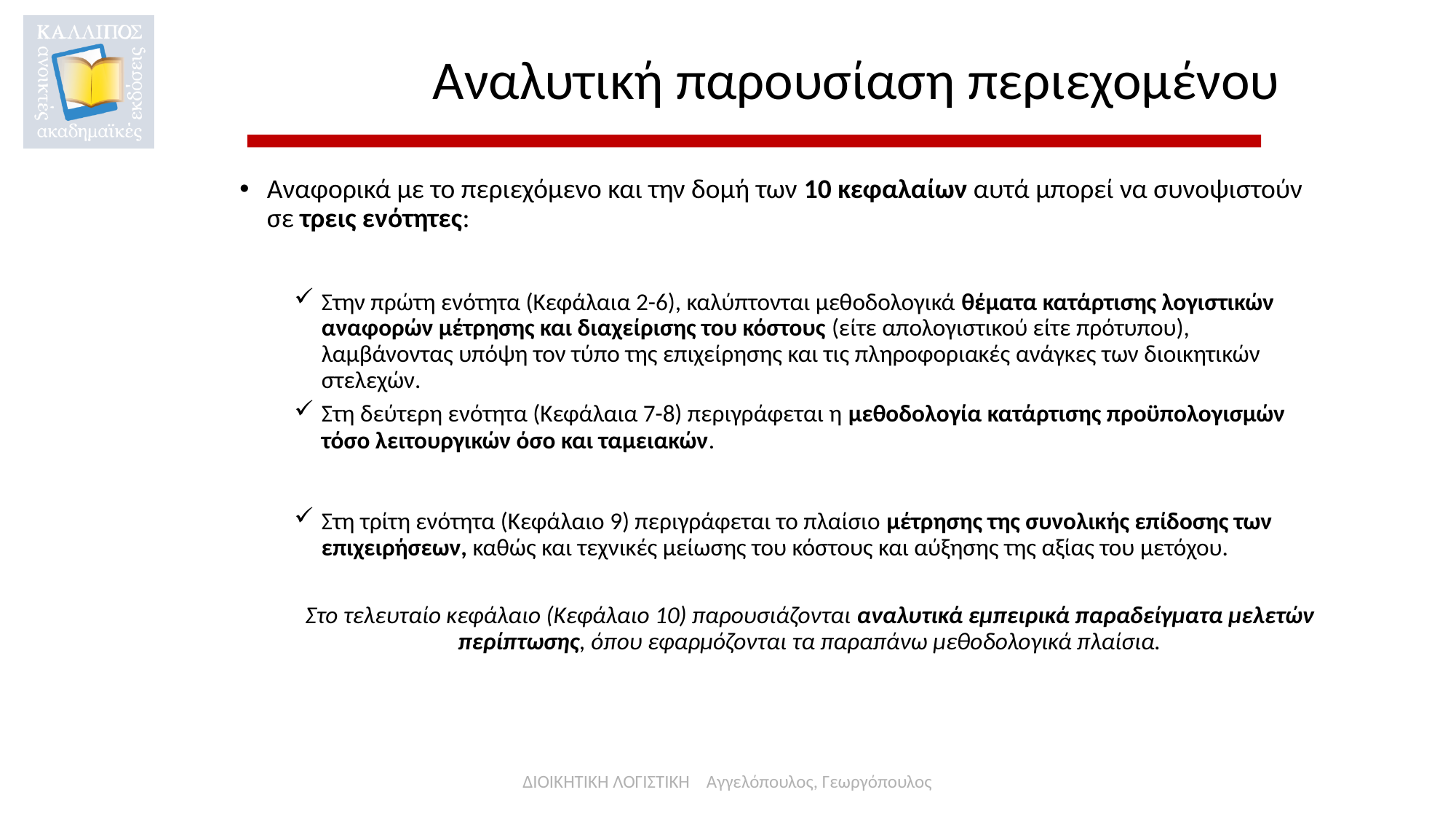

# Αναλυτική παρουσίαση περιεχομένου
Αναφορικά με το περιεχόμενο και την δομή των 10 κεφαλαίων αυτά μπορεί να συνοψιστούν σε τρεις ενότητες:

Στην πρώτη ενότητα (Κεφάλαια 2-6), καλύπτονται μεθοδολογικά θέματα κατάρτισης λογιστικών αναφορών μέτρησης και διαχείρισης του κόστους (είτε απολογιστικού είτε πρότυπου), λαμβάνοντας υπόψη τον τύπο της επιχείρησης και τις πληροφοριακές ανάγκες των διοικητικών στελεχών.
Στη δεύτερη ενότητα (Κεφάλαια 7-8) περιγράφεται η μεθοδολογία κατάρτισης προϋπολογισμών τόσο λειτουργικών όσο και ταμειακών.

Στη τρίτη ενότητα (Κεφάλαιο 9) περιγράφεται το πλαίσιο μέτρησης της συνολικής επίδοσης των επιχειρήσεων, καθώς και τεχνικές μείωσης του κόστους και αύξησης της αξίας του μετόχου.

Στο τελευταίο κεφάλαιο (Κεφάλαιο 10) παρουσιάζονται αναλυτικά εμπειρικά παραδείγματα μελετών περίπτωσης, όπου εφαρμόζονται τα παραπάνω μεθοδολογικά πλαίσια.
ΔΙΟΙΚΗΤΙΚΗ ΛΟΓΙΣΤΙΚΗ    Αγγελόπουλος, Γεωργόπουλος